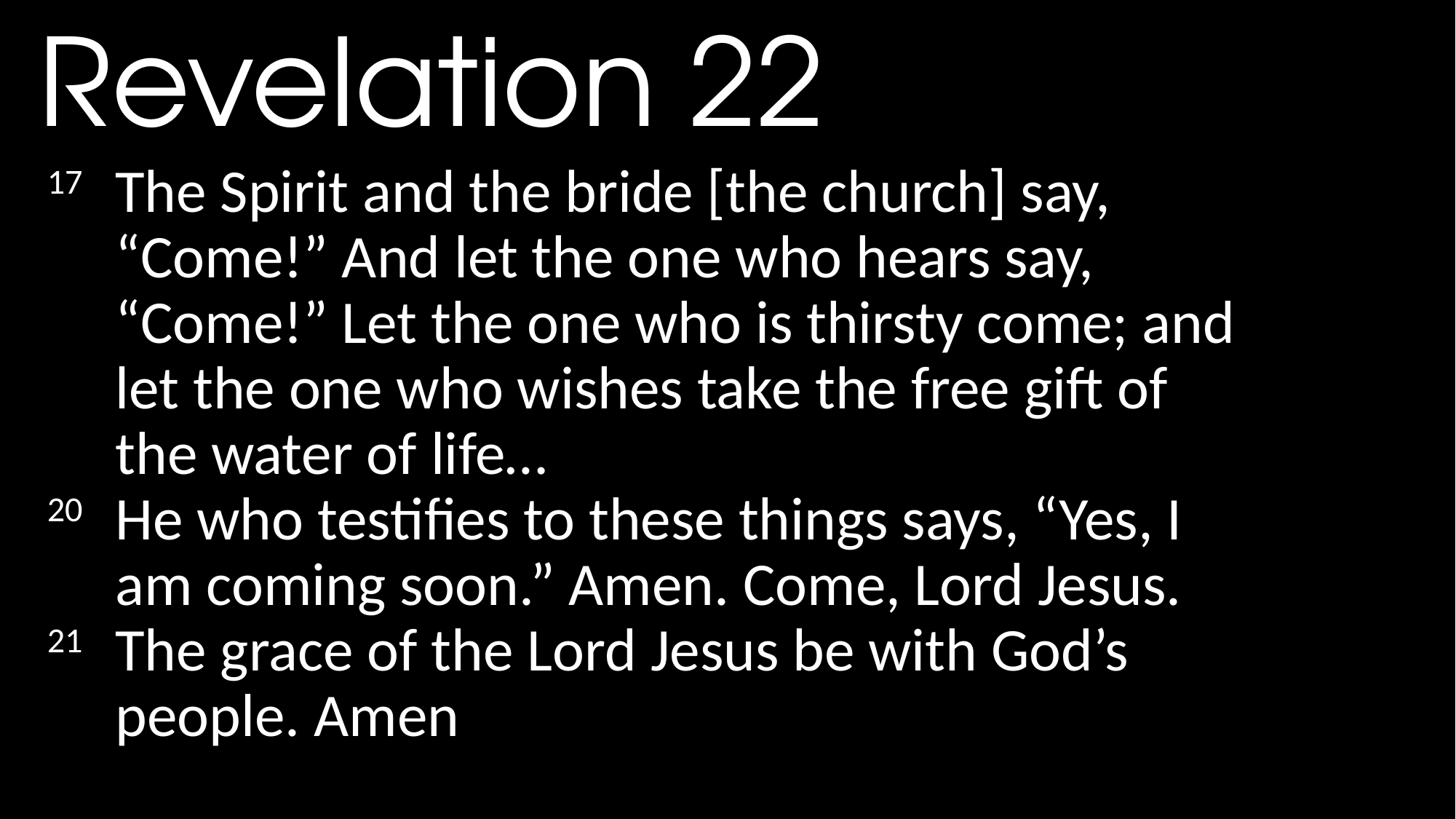

Revelation 22
17 	The Spirit and the bride [the church] say, “Come!” And let the one who hears say, “Come!” Let the one who is thirsty come; and let the one who wishes take the free gift of the water of life…
20 	He who testifies to these things says, “Yes, I am coming soon.” Amen. Come, Lord Jesus.
21 	The grace of the Lord Jesus be with God’s people. Amen